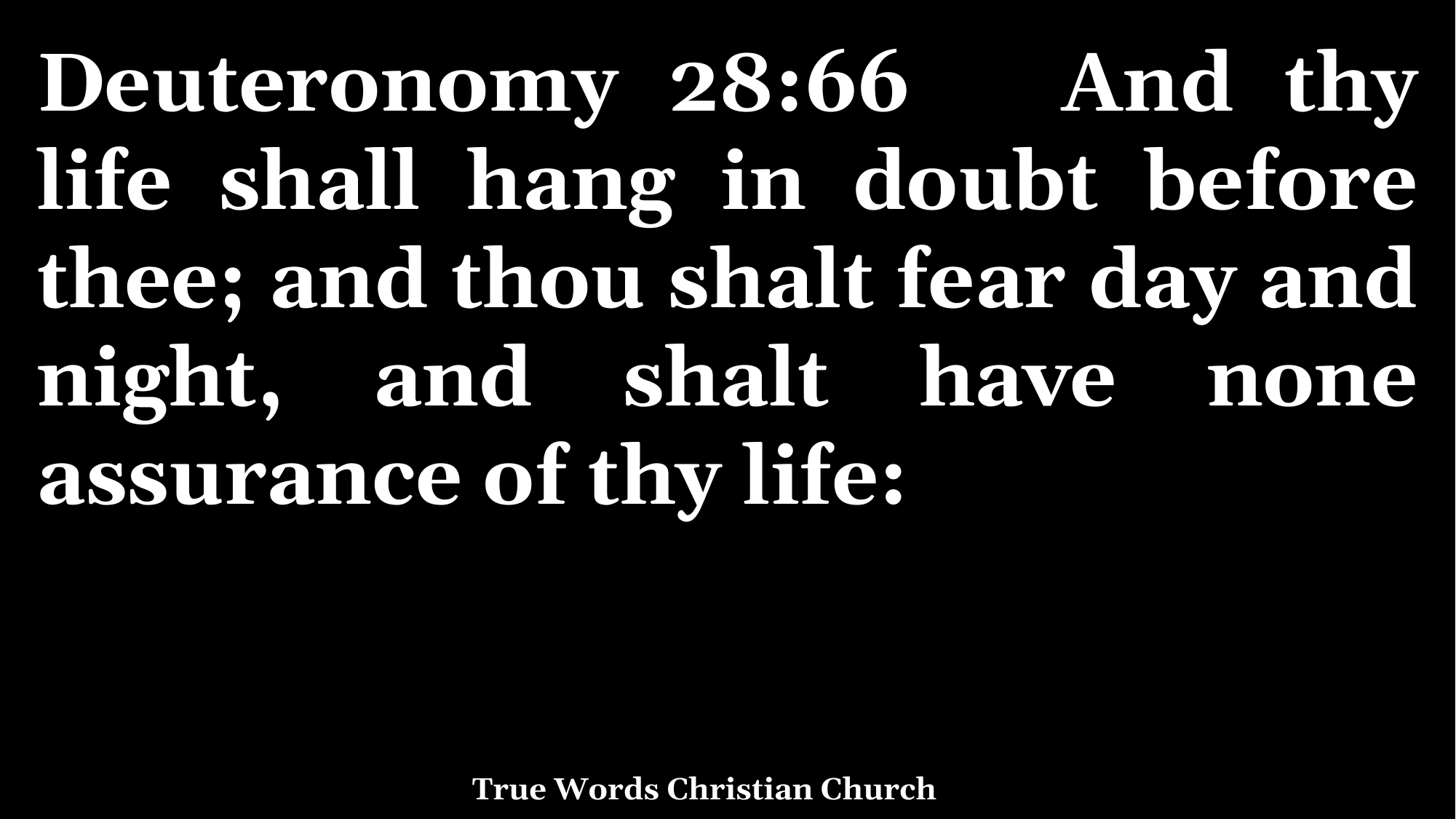

Deuteronomy 28:66   And thy life shall hang in doubt before thee; and thou shalt fear day and night, and shalt have none assurance of thy life:
True Words Christian Church